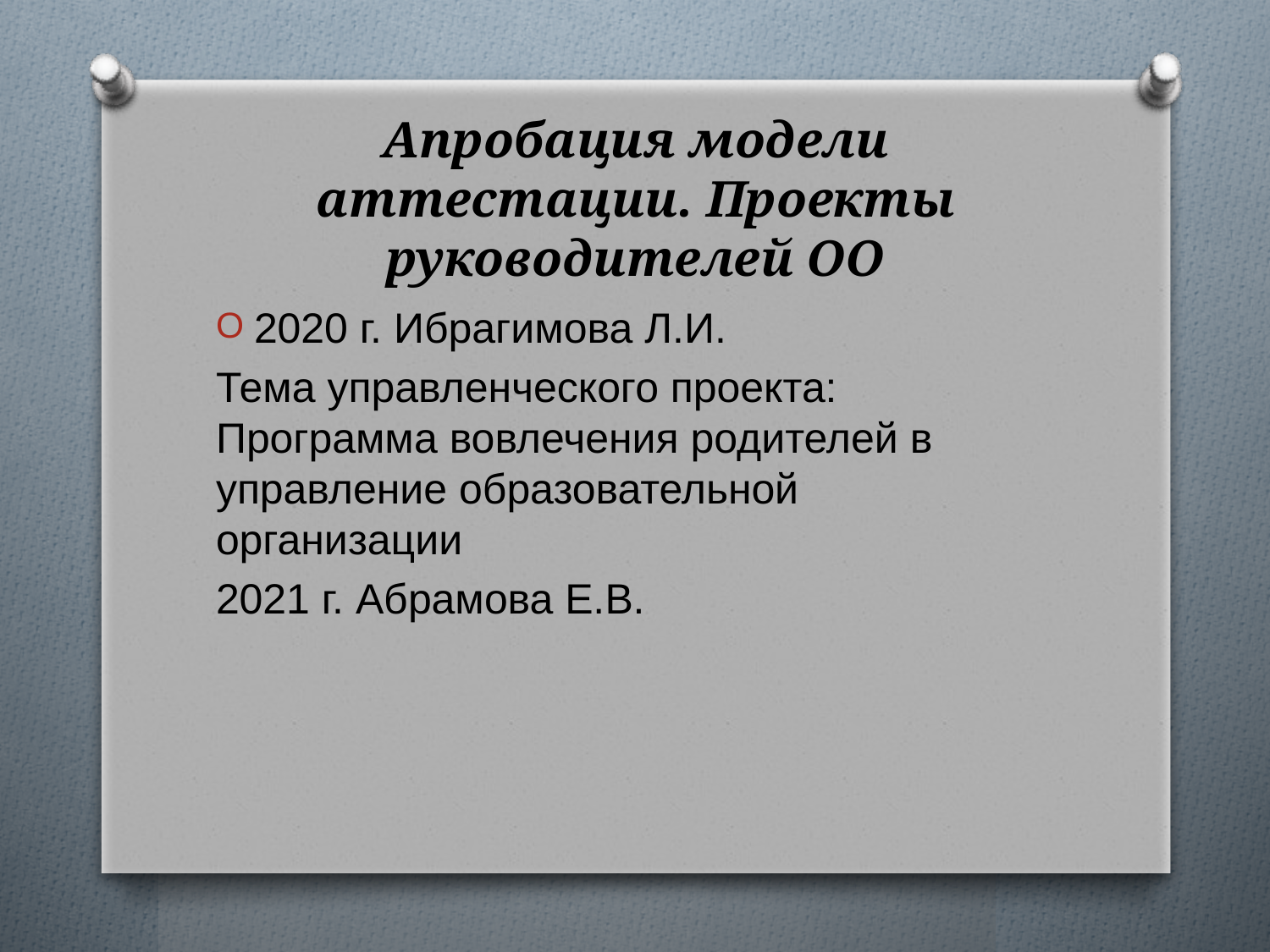

# Апробация модели аттестации. Проекты руководителей ОО
2020 г. Ибрагимова Л.И.
Тема управленческого проекта: Программа вовлечения родителей в управление образовательной организации
2021 г. Абрамова Е.В.